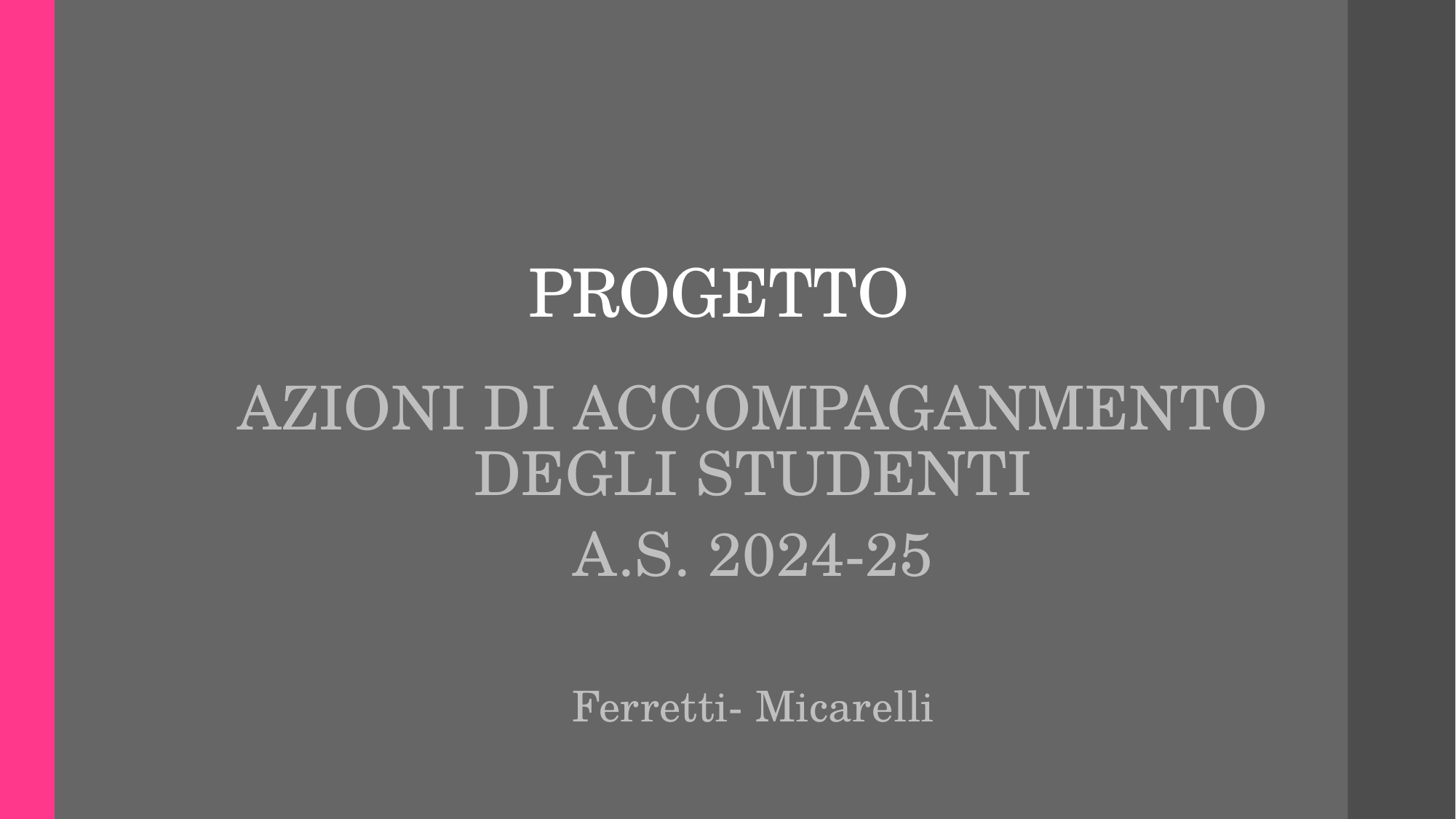

# PROGETTO
AZIONI DI ACCOMPAGANMENTO DEGLI STUDENTI
A.S. 2024-25

Ferretti- Micarelli